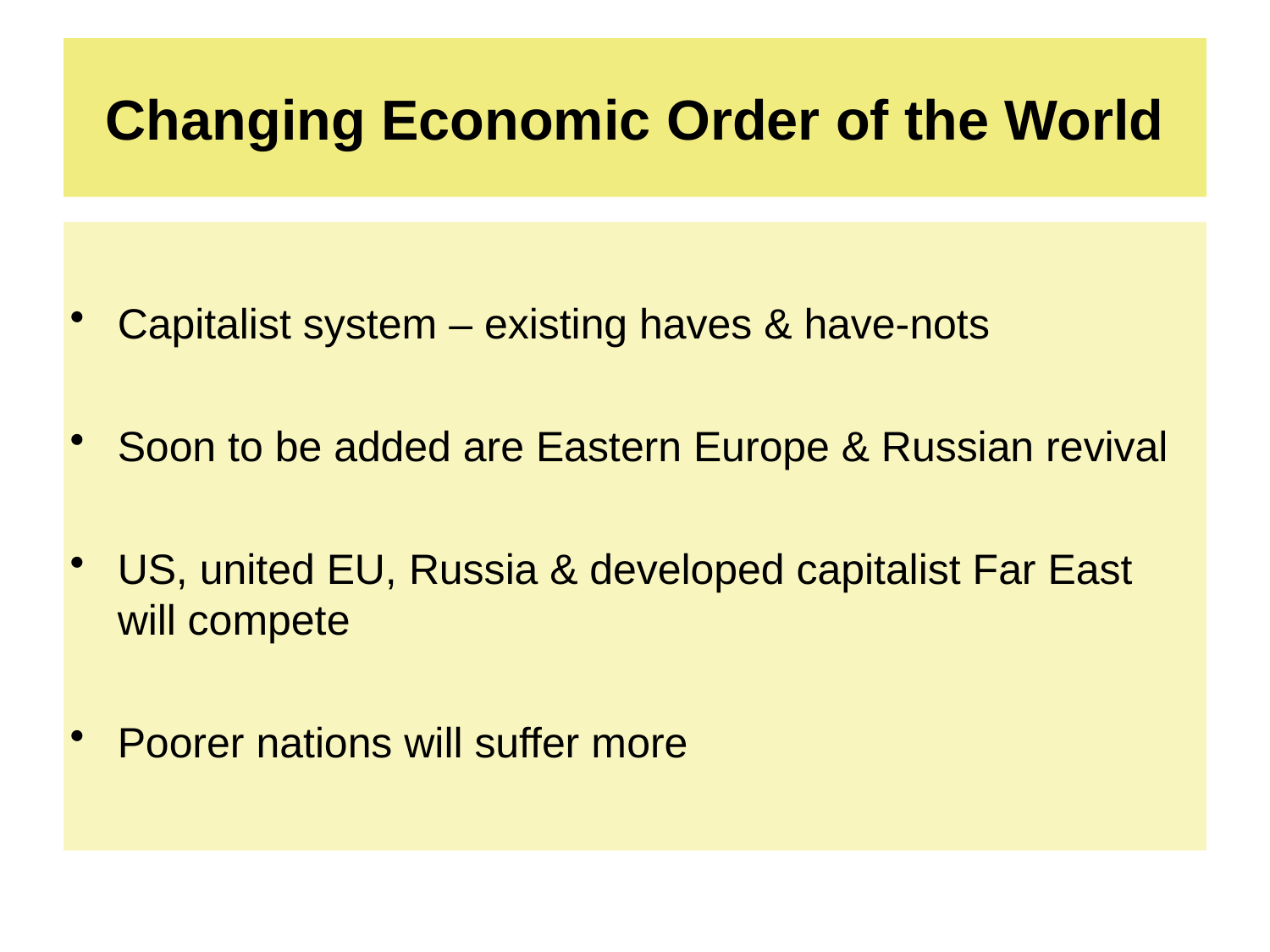

# Changing Economic Order of the World

Capitalist system – existing haves & have-nots

Soon to be added are Eastern Europe & Russian revival

US, united EU, Russia & developed capitalist Far East will compete

Poorer nations will suffer more